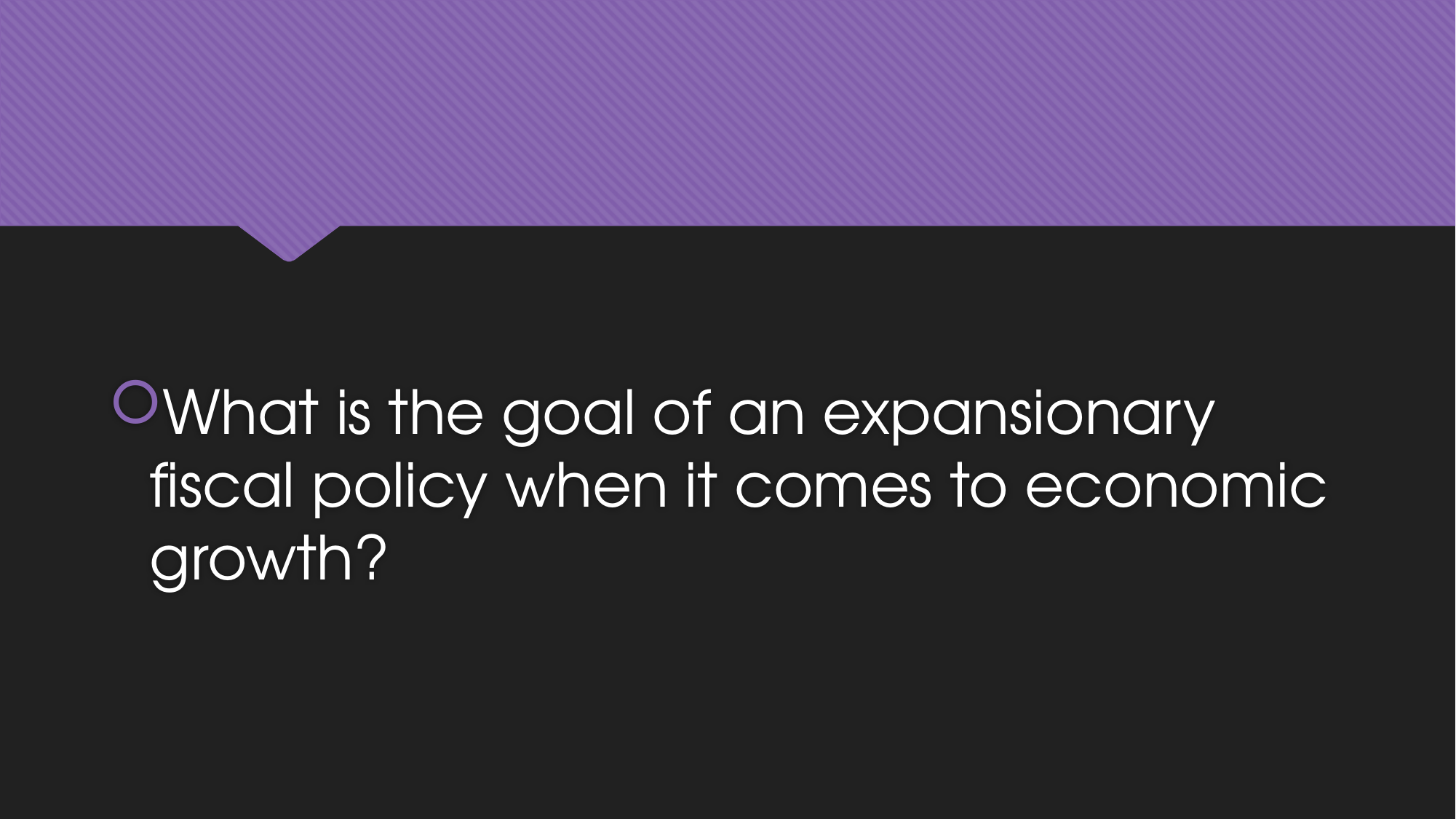

#
What is the goal of an expansionary fiscal policy when it comes to economic growth?